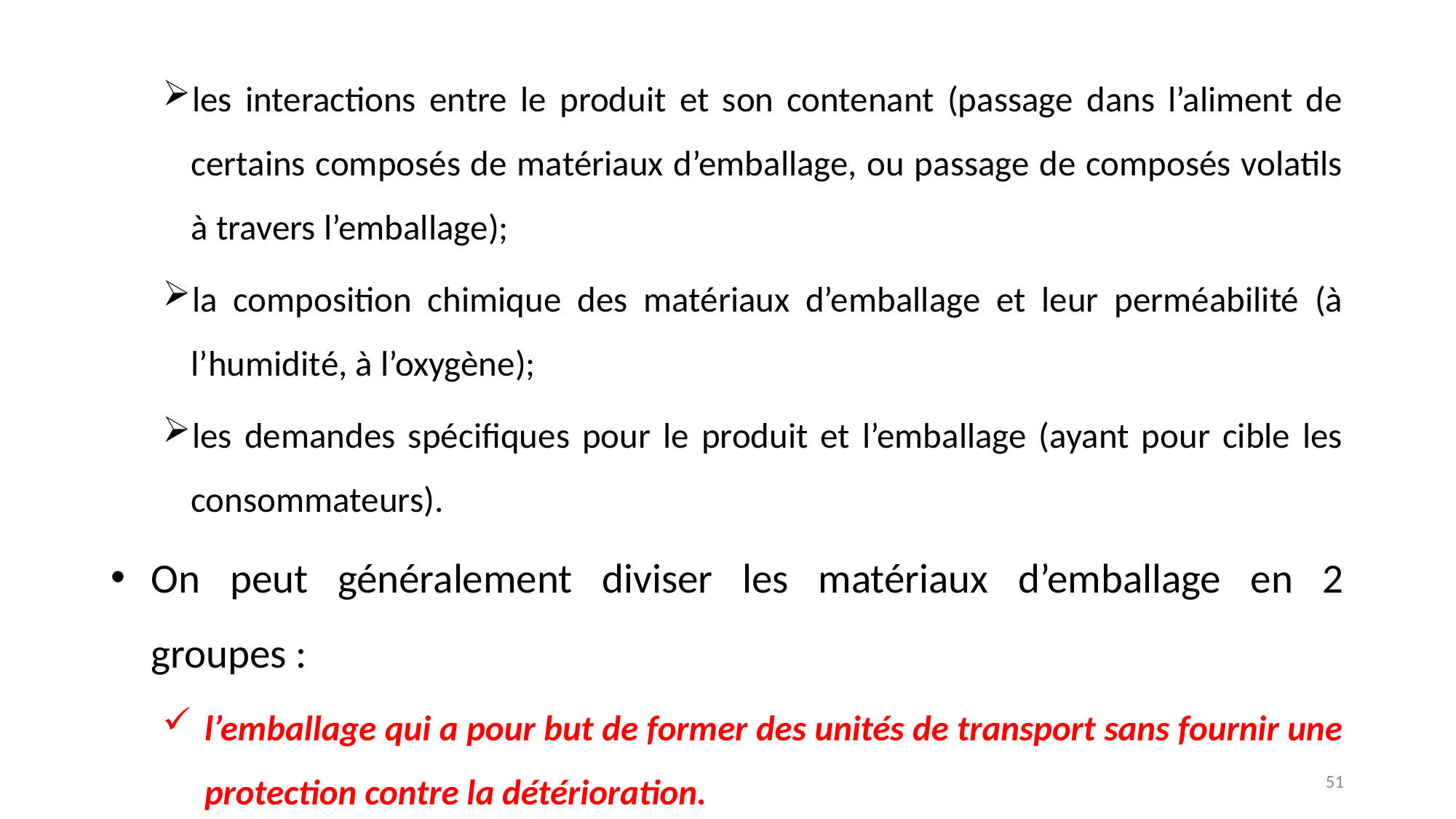

les interactions entre le produit et son contenant (passage dans l’aliment de certains composés de matériaux d’emballage, ou passage de composés volatils à travers l’emballage);
la composition chimique des matériaux d’emballage et leur perméabilité (à l’humidité, à l’oxygène);
les demandes spécifiques pour le produit et l’emballage (ayant pour cible les consommateurs).
On peut généralement diviser les matériaux d’emballage en 2 groupes :
l’emballage qui a pour but de former des unités de transport sans fournir une protection contre la détérioration.

51